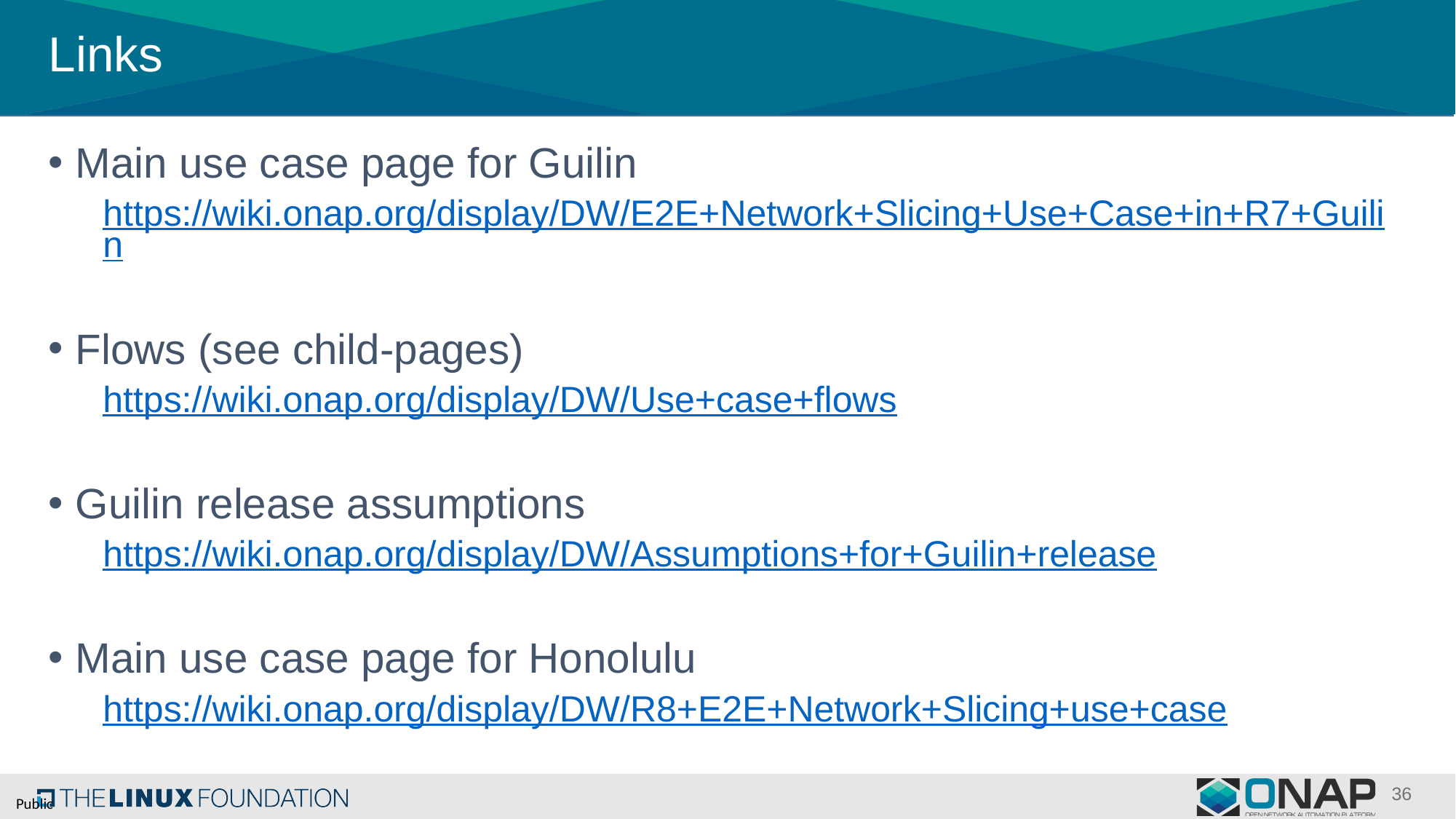

# Links
Main use case page for Guilin
https://wiki.onap.org/display/DW/E2E+Network+Slicing+Use+Case+in+R7+Guilin

Flows (see child-pages)
https://wiki.onap.org/display/DW/Use+case+flows

Guilin release assumptions
https://wiki.onap.org/display/DW/Assumptions+for+Guilin+release

Main use case page for Honolulu
https://wiki.onap.org/display/DW/R8+E2E+Network+Slicing+use+case

36